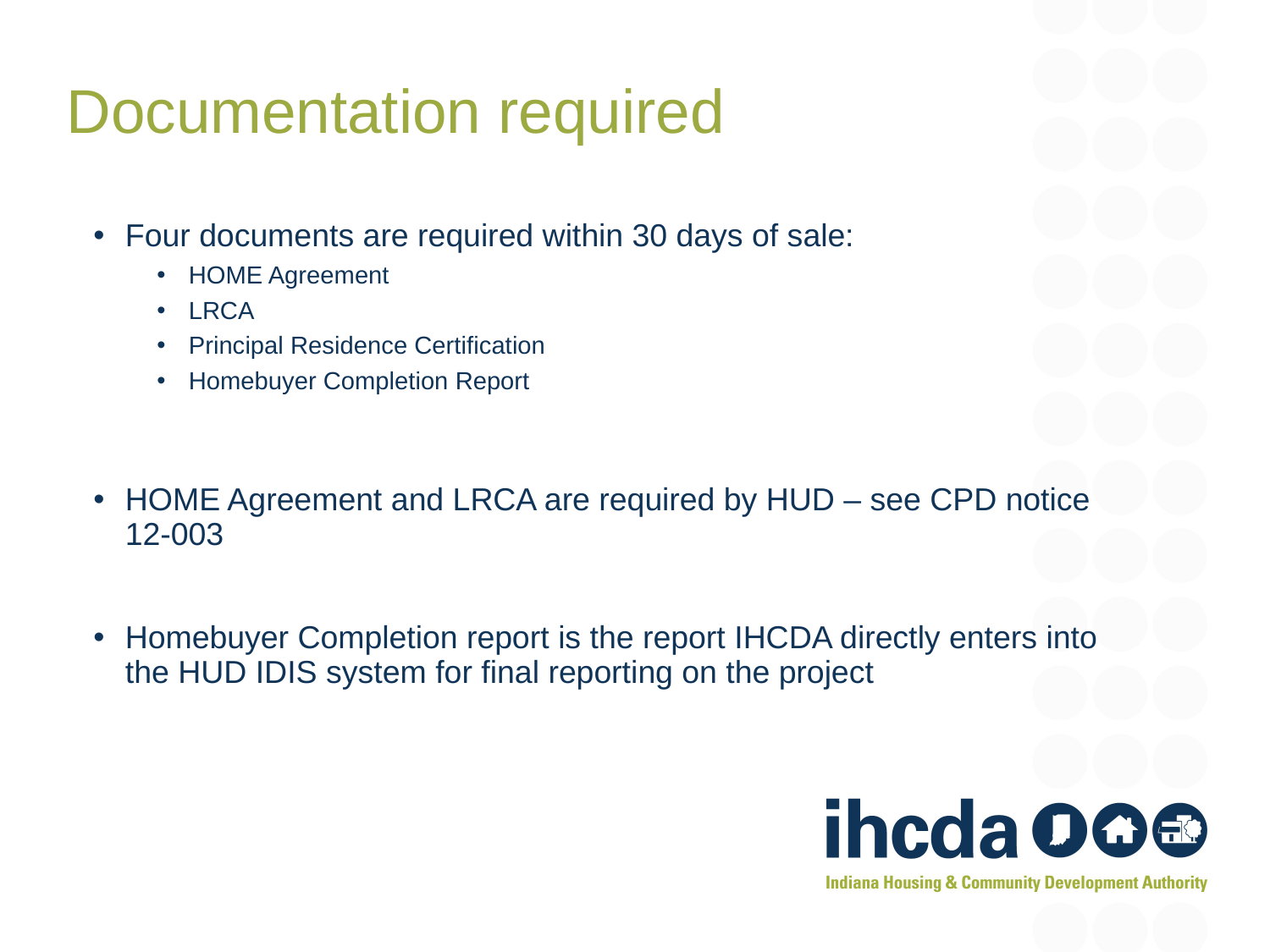

Documentation required
Four documents are required within 30 days of sale:
HOME Agreement
LRCA
Principal Residence Certification
Homebuyer Completion Report

HOME Agreement and LRCA are required by HUD – see CPD notice 12-003

Homebuyer Completion report is the report IHCDA directly enters into the HUD IDIS system for final reporting on the project